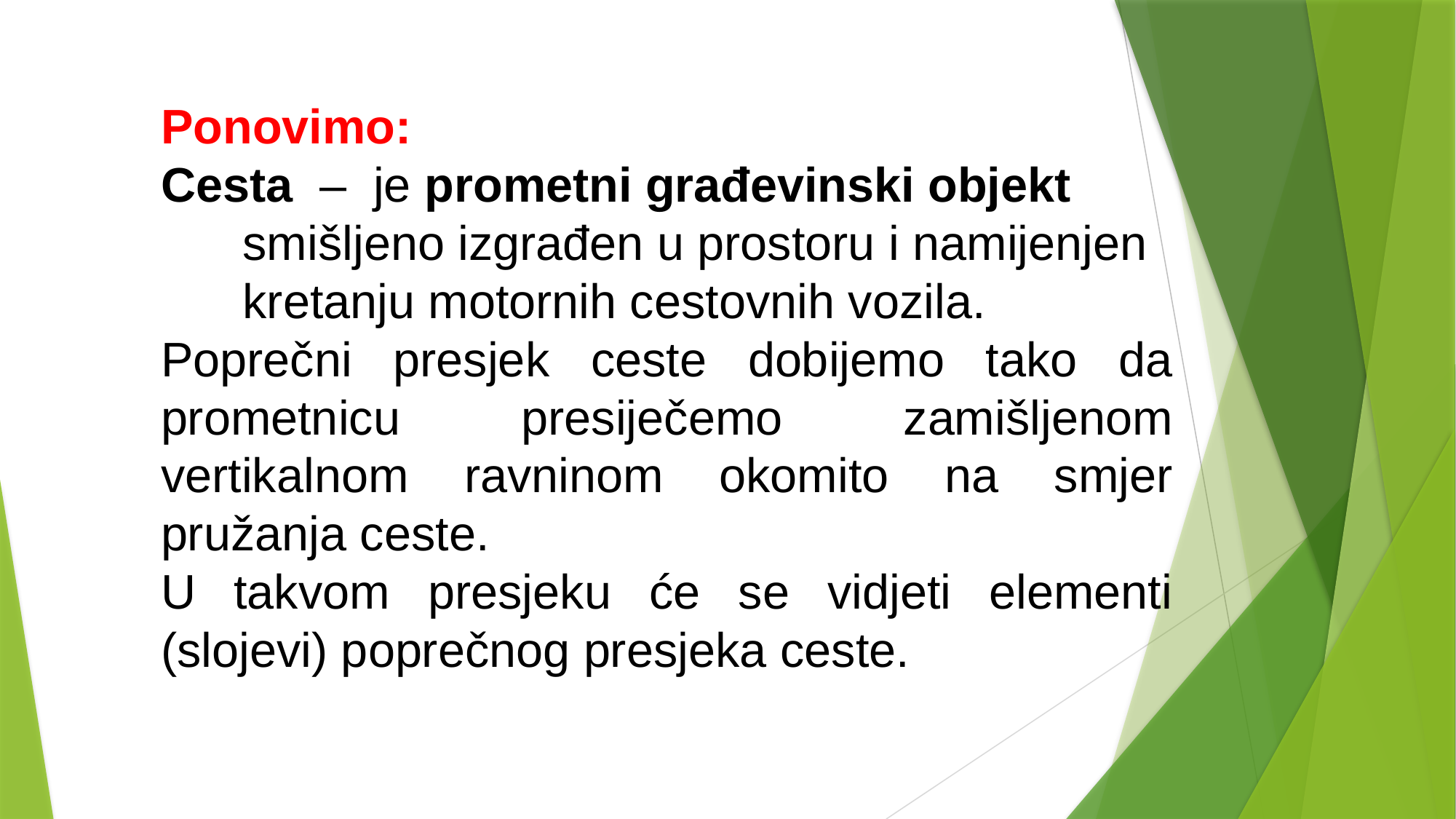

Ponovimo:
Cesta  –  je prometni građevinski objekt smišljeno izgrađen u prostoru i namijenjen kretanju motornih cestovnih vozila.
Poprečni presjek ceste dobijemo tako da prometnicu presiječemo zamišljenom vertikalnom ravninom okomito na smjer pružanja ceste.
U takvom presjeku će se vidjeti elementi (slojevi) poprečnog presjeka ceste.